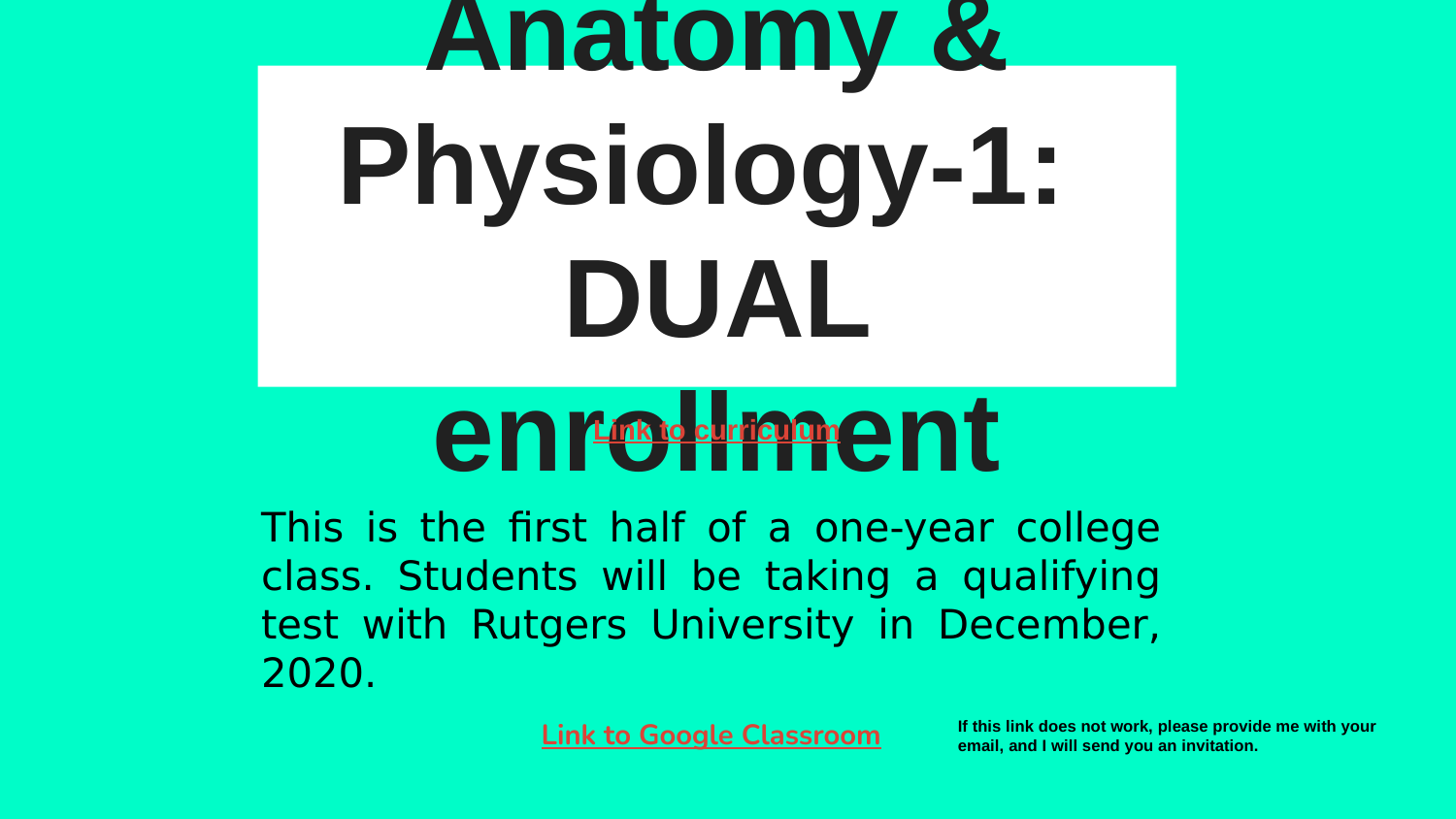

# Anatomy & Physiology-1:
DUAL enrollment
Link to curriculum
This is the first half of a one-year college class. Students will be taking a qualifying test with Rutgers University in December, 2020.

Link to Google Classroom
If this link does not work, please provide me with your email, and I will send you an invitation.